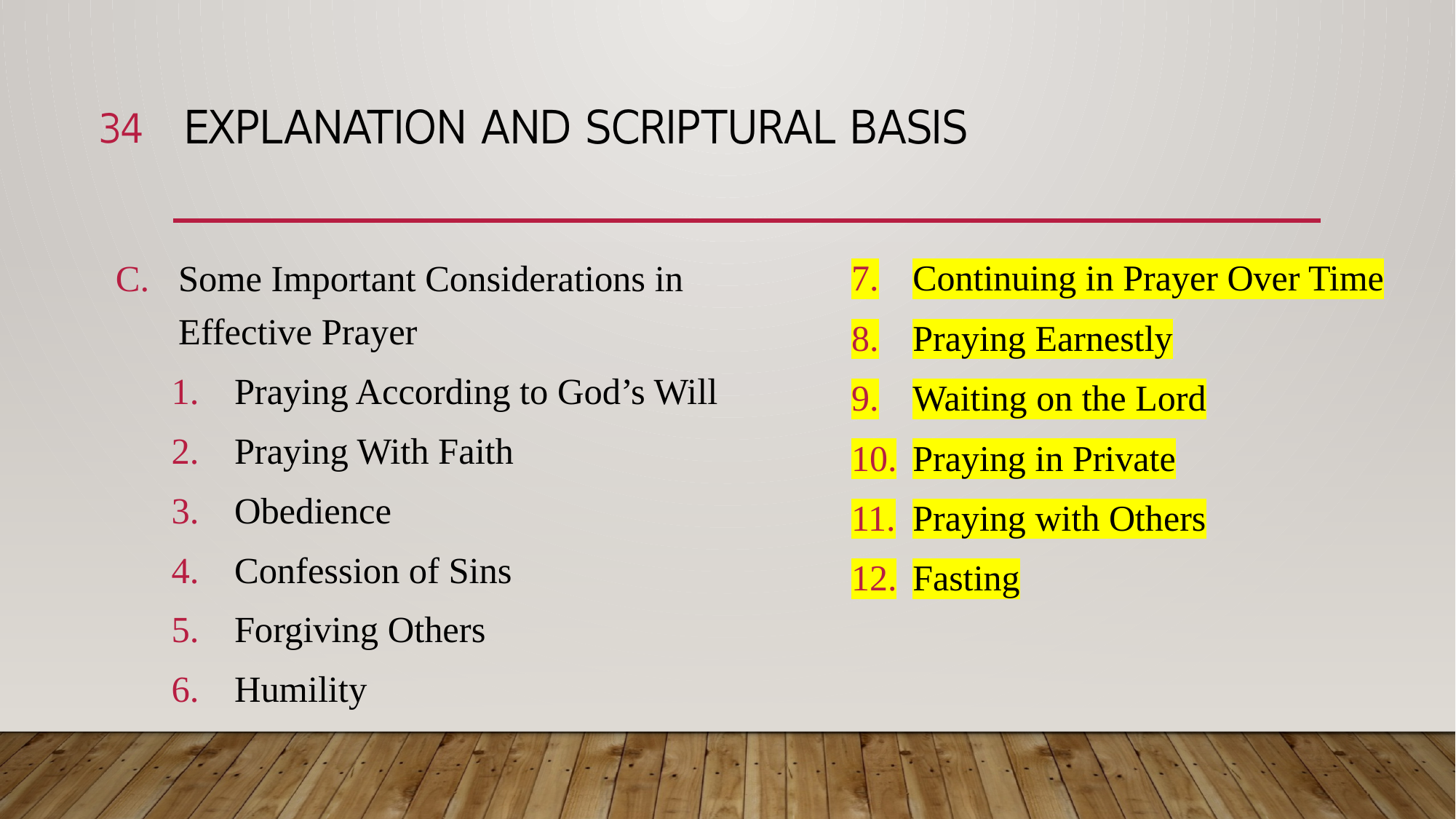

34
# Explanation and Scriptural Basis
Some Important Considerations in Effective Prayer
Praying According to God’s Will
Praying With Faith
Obedience
Confession of Sins
Forgiving Others
Humility
Continuing in Prayer Over Time
Praying Earnestly
Waiting on the Lord
Praying in Private
Praying with Others
Fasting